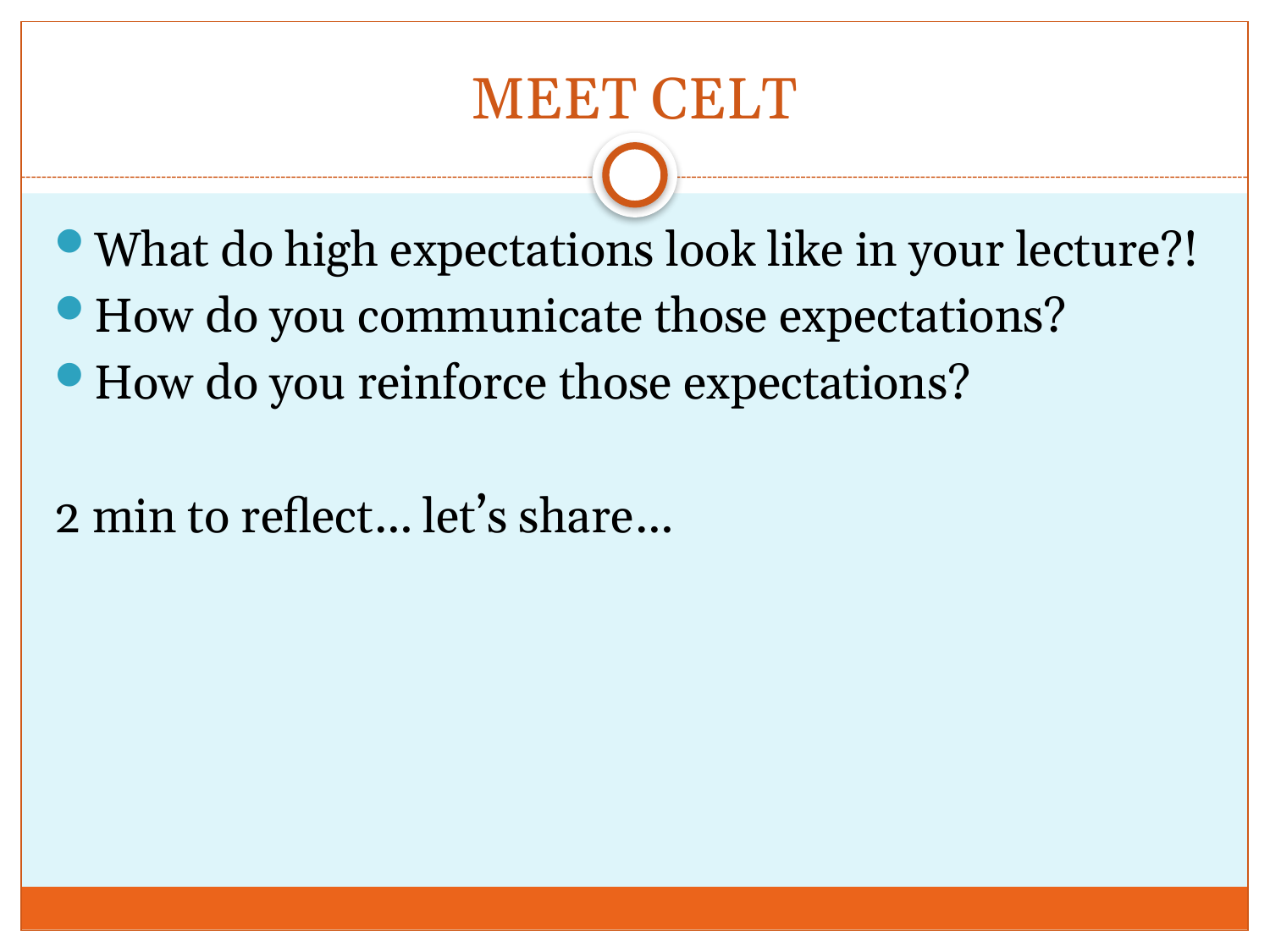

# MEET CELT
What do high expectations look like in your lecture?!
How do you communicate those expectations?
How do you reinforce those expectations?

2 min to reflect… let’s share…